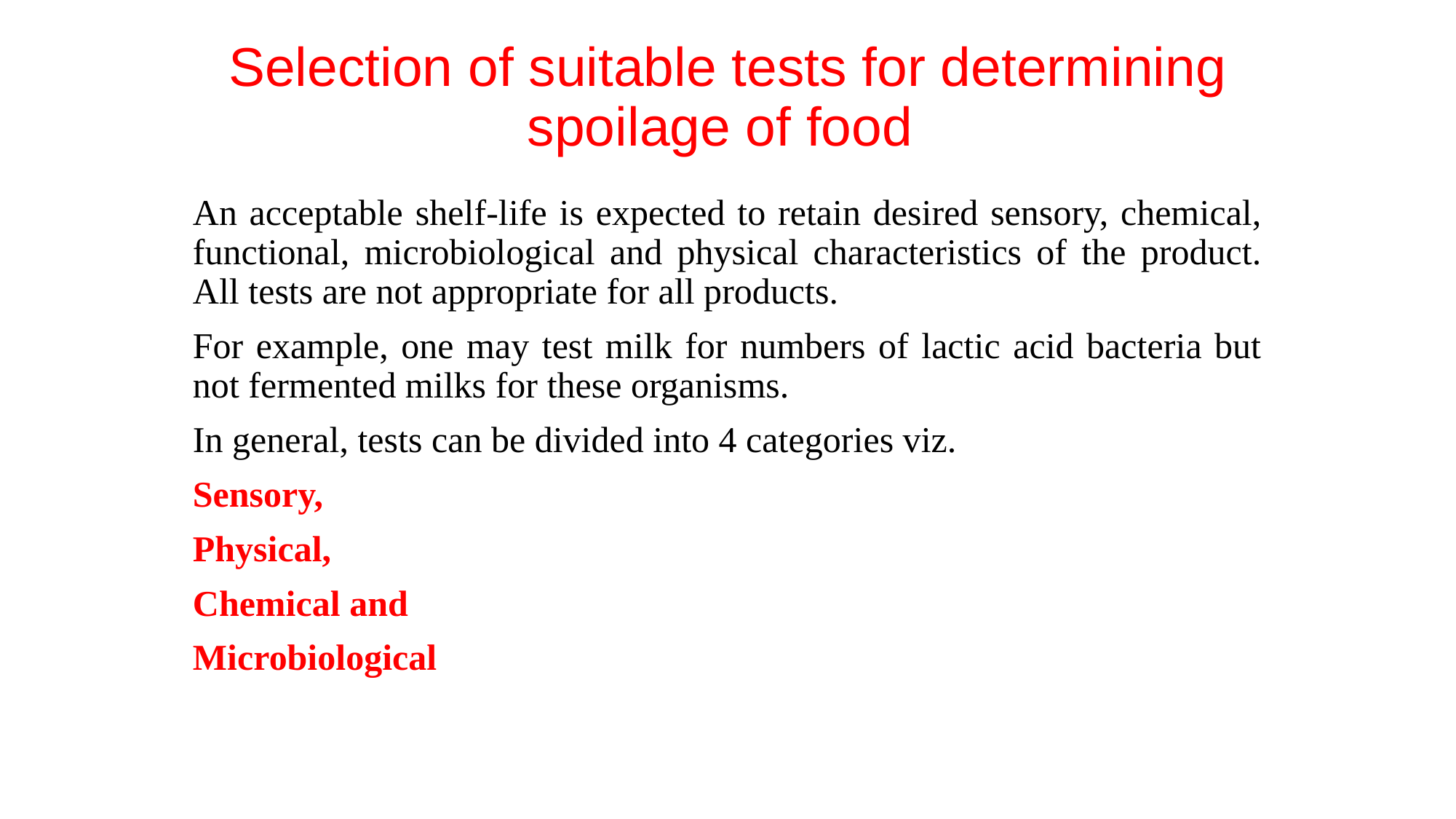

# Selection of suitable tests for determining spoilage of food

An acceptable shelf-life is expected to retain desired sensory, chemical, functional, microbiological and physical characteristics of the product. All tests are not appropriate for all products.
For example, one may test milk for numbers of lactic acid bacteria but not fermented milks for these organisms.
In general, tests can be divided into 4 categories viz.
Sensory,
Physical,
Chemical and
Microbiological